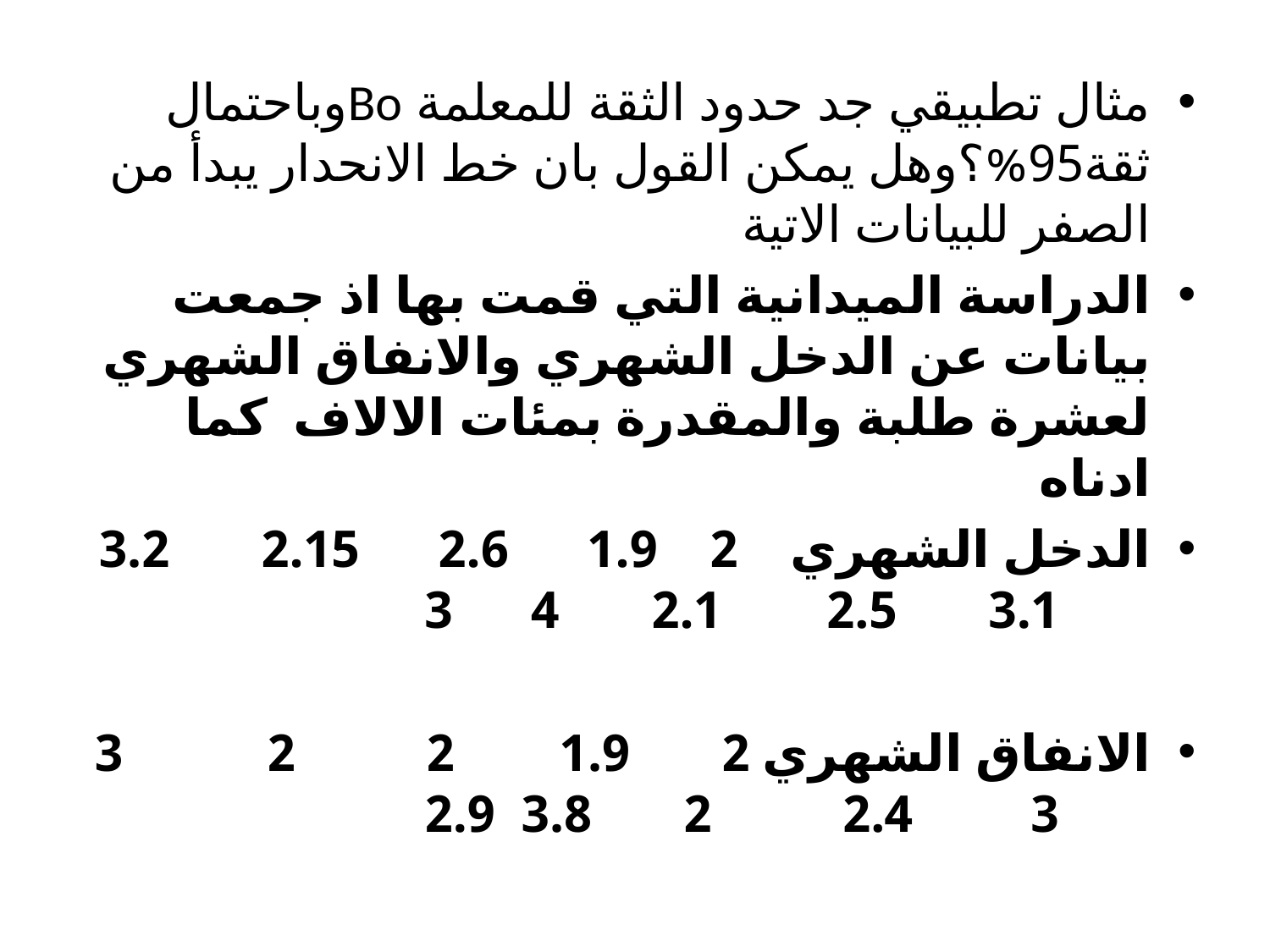

مثال تطبيقي جد حدود الثقة للمعلمة Boوباحتمال ثقة95%؟وهل يمكن القول بان خط الانحدار يبدأ من الصفر للبيانات الاتية
الدراسة الميدانية التي قمت بها اذ جمعت بيانات عن الدخل الشهري والانفاق الشهري لعشرة طلبة والمقدرة بمئات الالاف  كما ادناه
الدخل الشهري    2    1.9      2.6      2.15       3.2         3.1       2.5        2.1       4      3

الانفاق الشهري 2       1.9        2          2           3         3         2.4          2       3.8  2.9